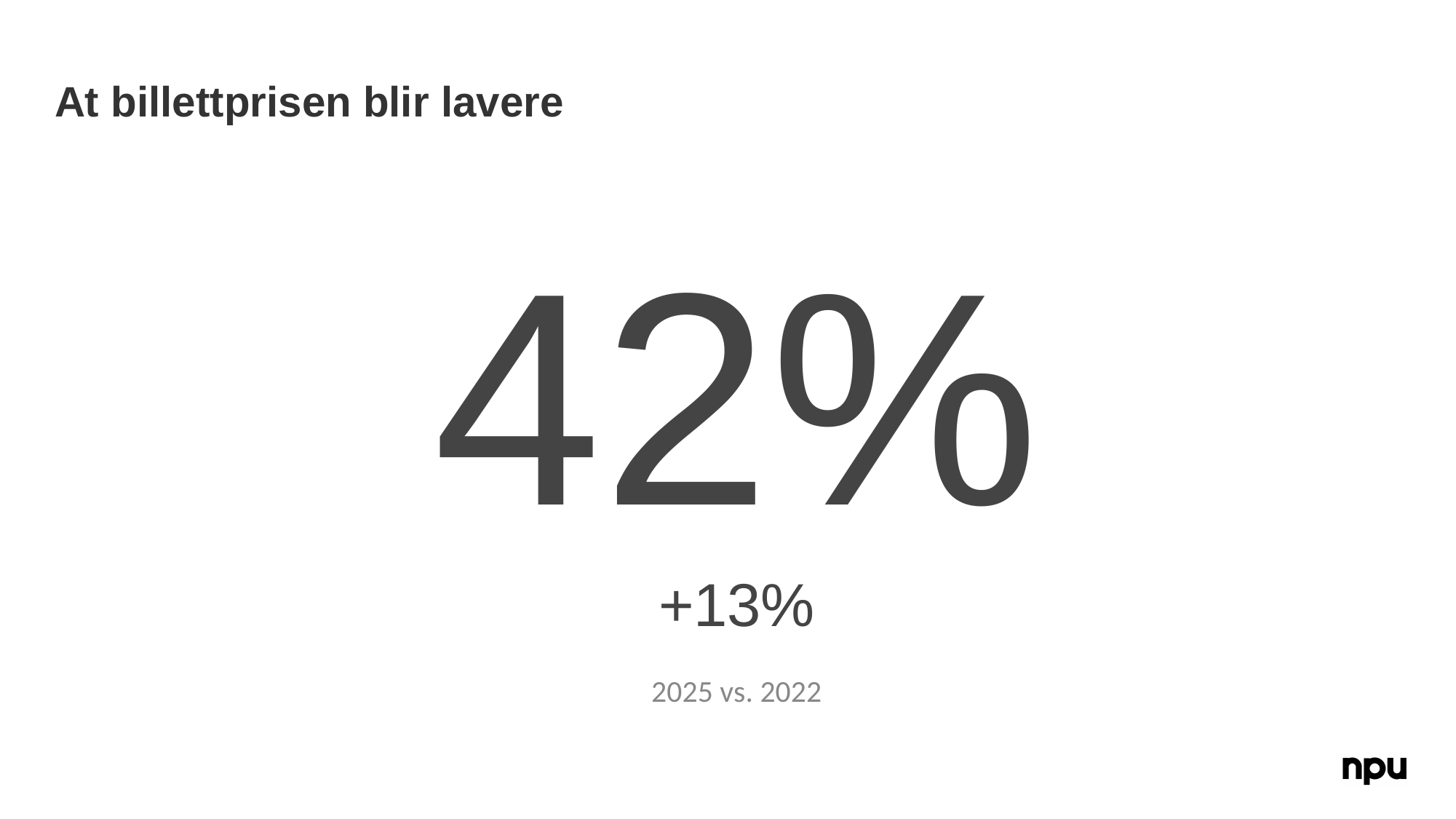

# At billettprisen blir lavere

42%
+13%

2025 vs. 2022